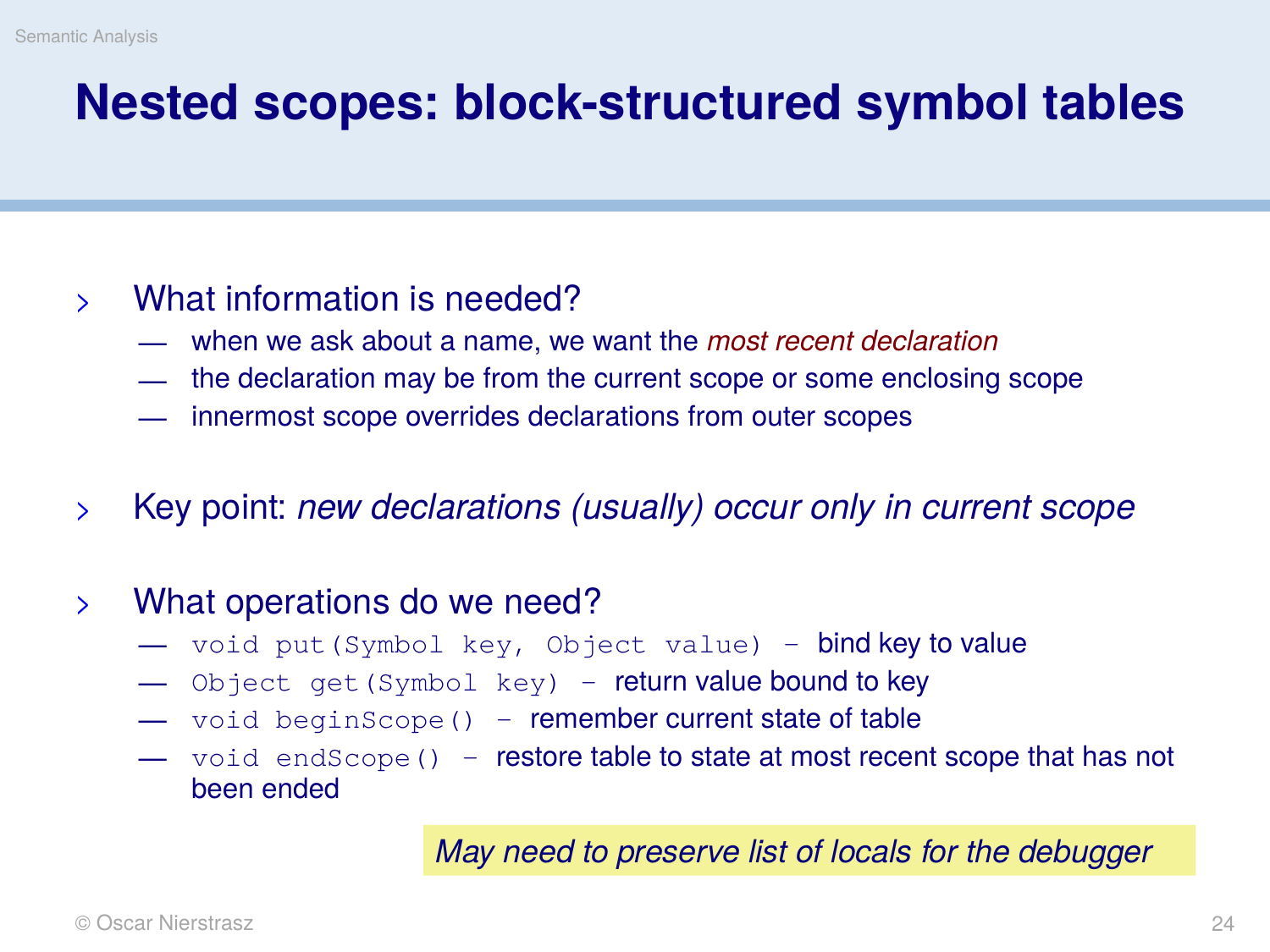

Semantic Analysis
# Nested scopes: block-structured symbol tables
What information is needed?
when we ask about a name, we want the most recent declaration
the declaration may be from the current scope or some enclosing scope
innermost scope overrides declarations from outer scopes

Key point: new declarations (usually) occur only in current scope

What operations do we need?
void put(Symbol key, Object value) — bind key to value
Object get(Symbol key) — return value bound to key
void beginScope() — remember current state of table
void endScope() — restore table to state at most recent scope that has not been ended
May need to preserve list of locals for the debugger
© Oscar Nierstrasz
24